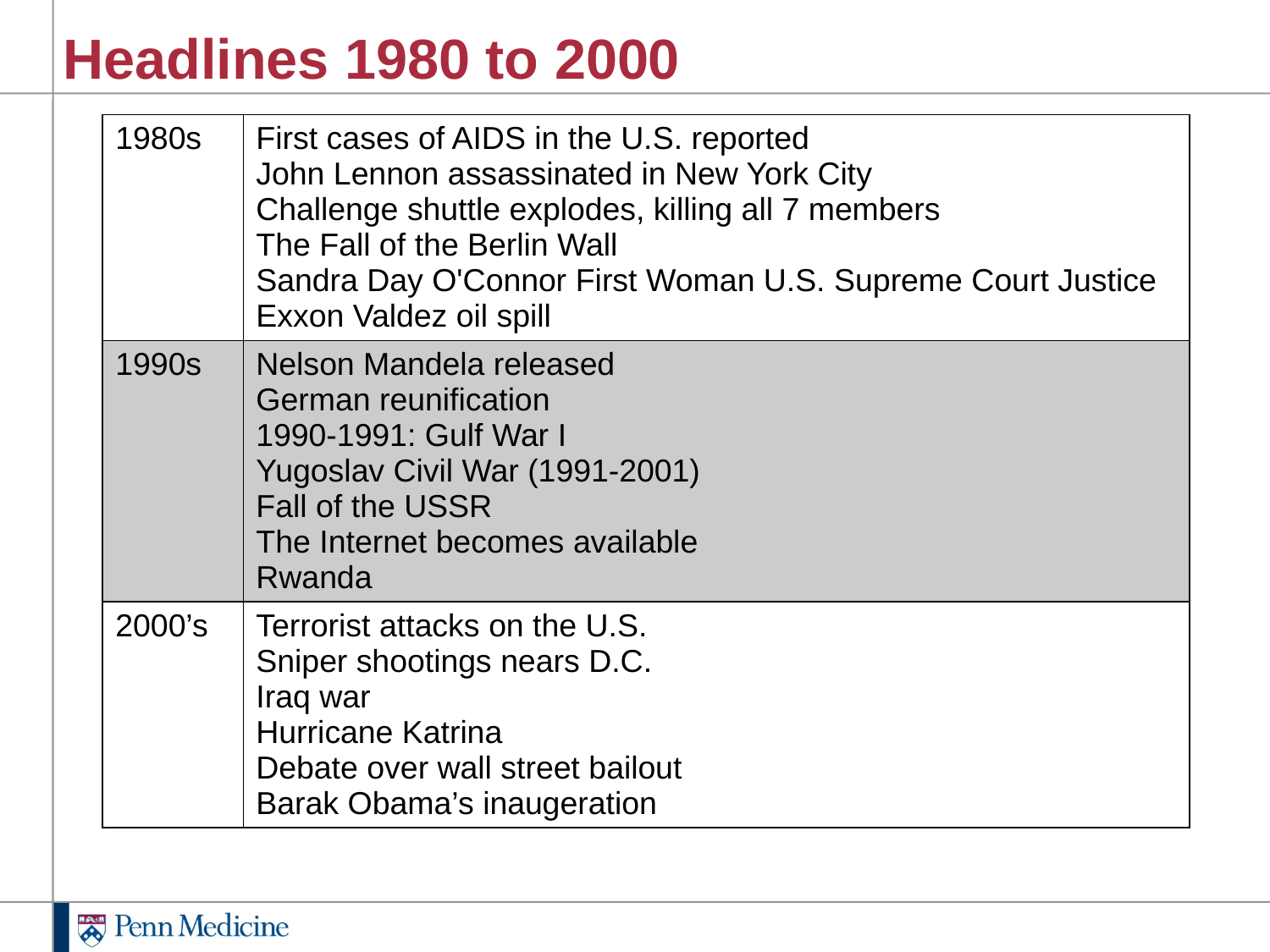

# Headlines 1980 to 2000
| 1980s | First cases of AIDS in the U.S. reported John Lennon assassinated in New York City Challenge shuttle explodes, killing all 7 members The Fall of the Berlin Wall Sandra Day O'Connor First Woman U.S. Supreme Court Justice Exxon Valdez oil spill |
| --- | --- |
| 1990s | Nelson Mandela released German reunification 1990-1991: Gulf War I Yugoslav Civil War (1991-2001) Fall of the USSR The Internet becomes available Rwanda |
| 2000’s | Terrorist attacks on the U.S. Sniper shootings nears D.C. Iraq war Hurricane Katrina Debate over wall street bailout Barak Obama’s inaugeration |